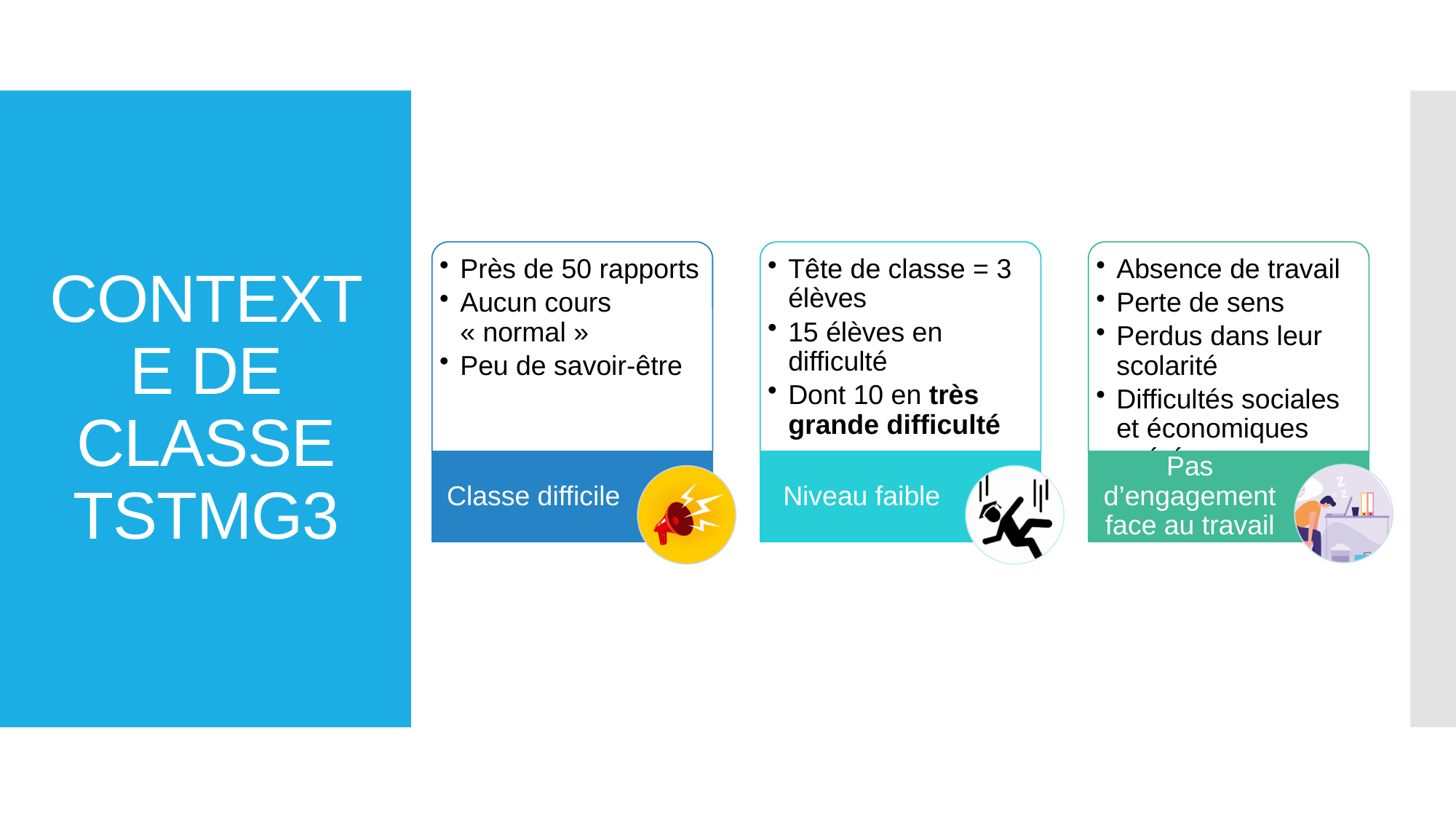

Près de 50 rapports
Aucun cours « normal »
Peu de savoir-être
Classe difficile
Tête de classe = 3 élèves
15 élèves en difficulté
Dont 10 en très grande difficulté
Niveau faible
Absence de travail
Perte de sens
Perdus dans leur scolarité
Difficultés sociales et économiques avérées
Pas d’engagement face au travail
# CONTEXTE DE CLASSE TSTMG3